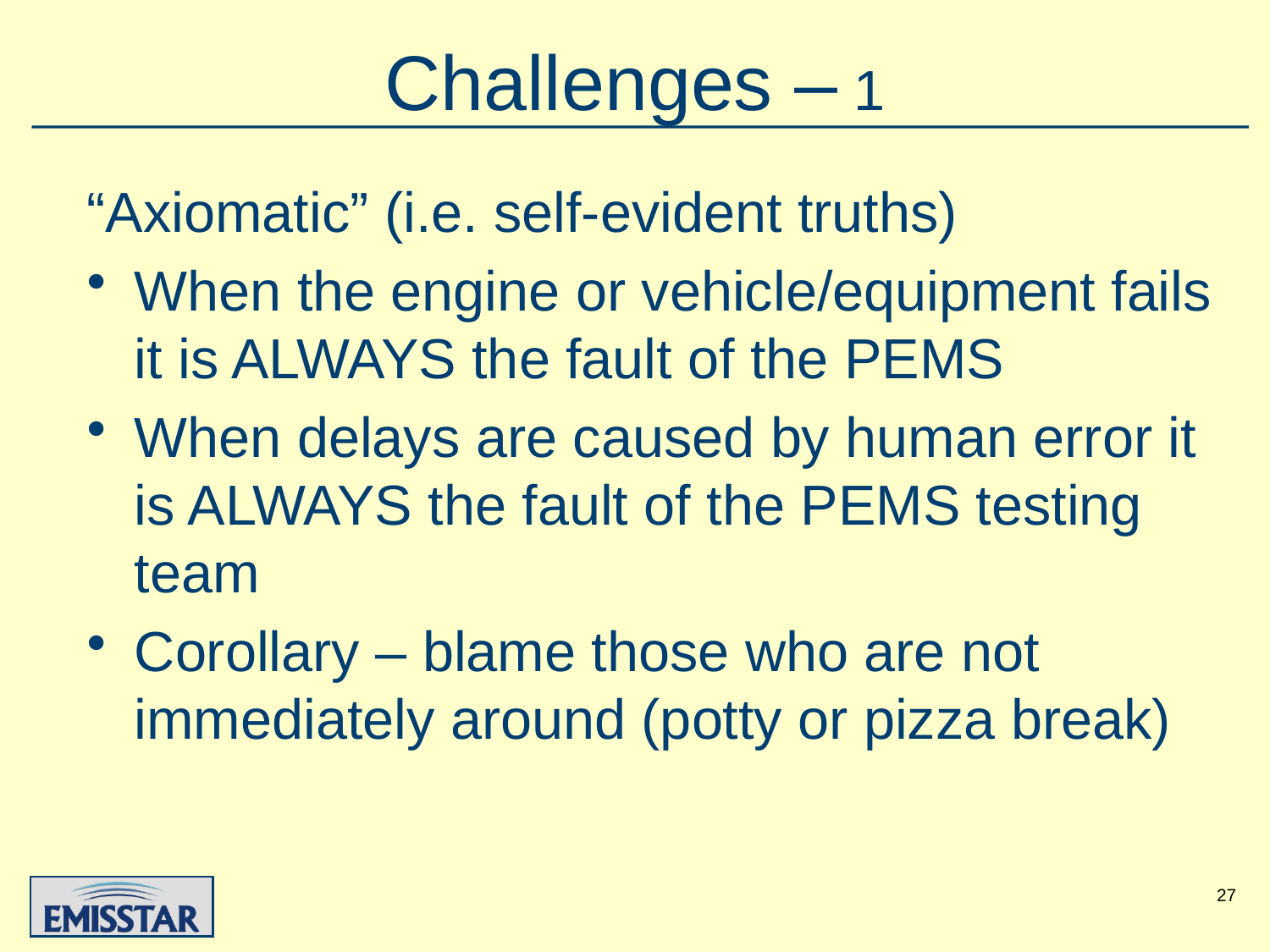

# Challenges – 1
“Axiomatic” (i.e. self-evident truths)
When the engine or vehicle/equipment fails it is ALWAYS the fault of the PEMS
When delays are caused by human error it is ALWAYS the fault of the PEMS testing team
Corollary – blame those who are not immediately around (potty or pizza break)
27